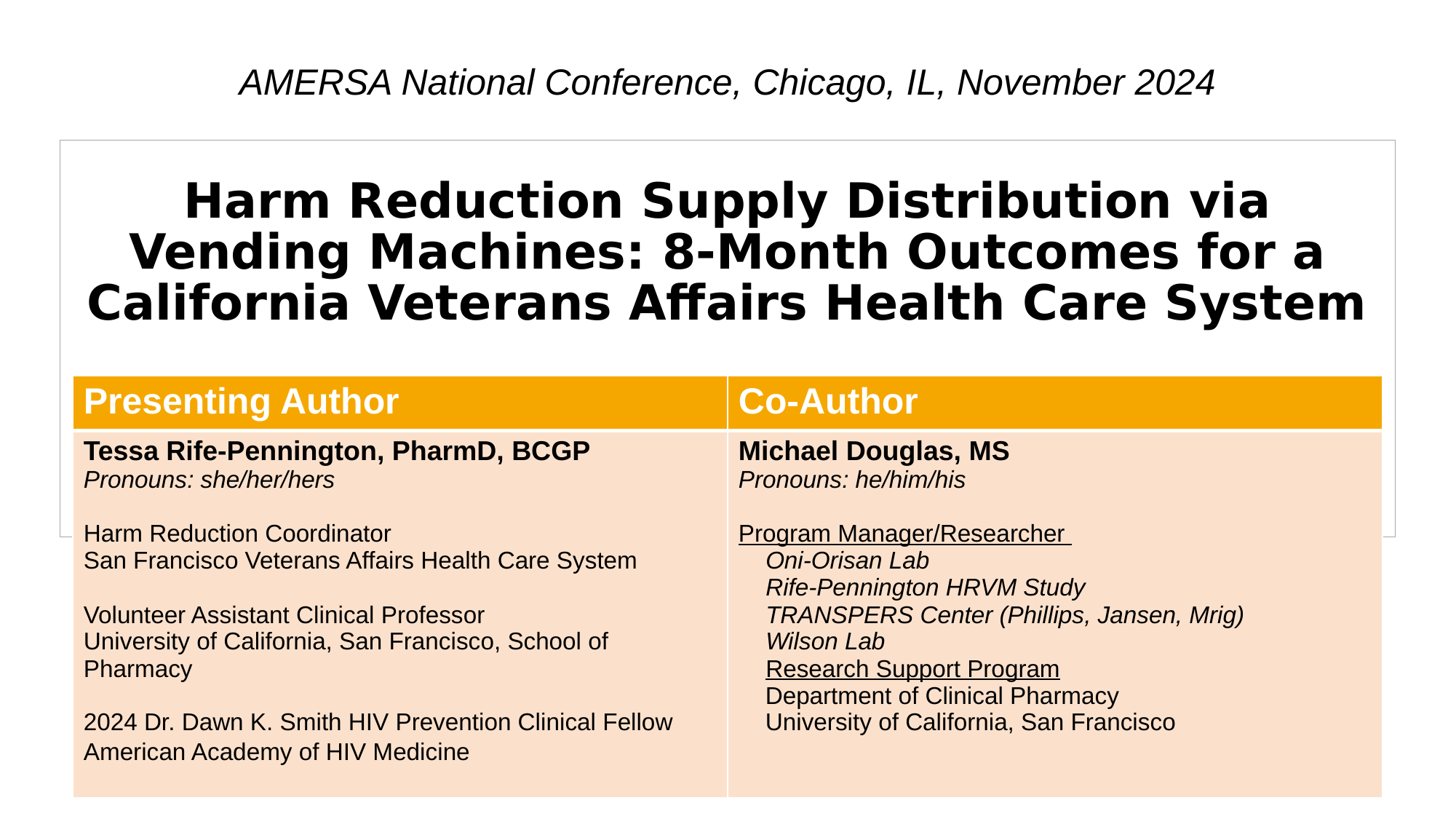

AMERSA National Conference, Chicago, IL, November 2024
# Harm Reduction Supply Distribution via Vending Machines: 8-Month Outcomes for a California Veterans Affairs Health Care System
| Presenting Author | Co-Author |
| --- | --- |
| Tessa Rife-Pennington, PharmD, BCGP Pronouns: she/her/hers Harm Reduction Coordinator San Francisco Veterans Affairs Health Care System Volunteer Assistant Clinical Professor University of California, San Francisco, School of Pharmacy 2024 Dr. Dawn K. Smith HIV Prevention Clinical Fellow American Academy of HIV Medicine | Michael Douglas, MS Pronouns: he/him/his Program Manager/Researcher Oni-Orisan Lab Rife-Pennington HRVM Study TRANSPERS Center (Phillips, Jansen, Mrig) Wilson Lab Research Support Program Department of Clinical Pharmacy University of California, San Francisco |